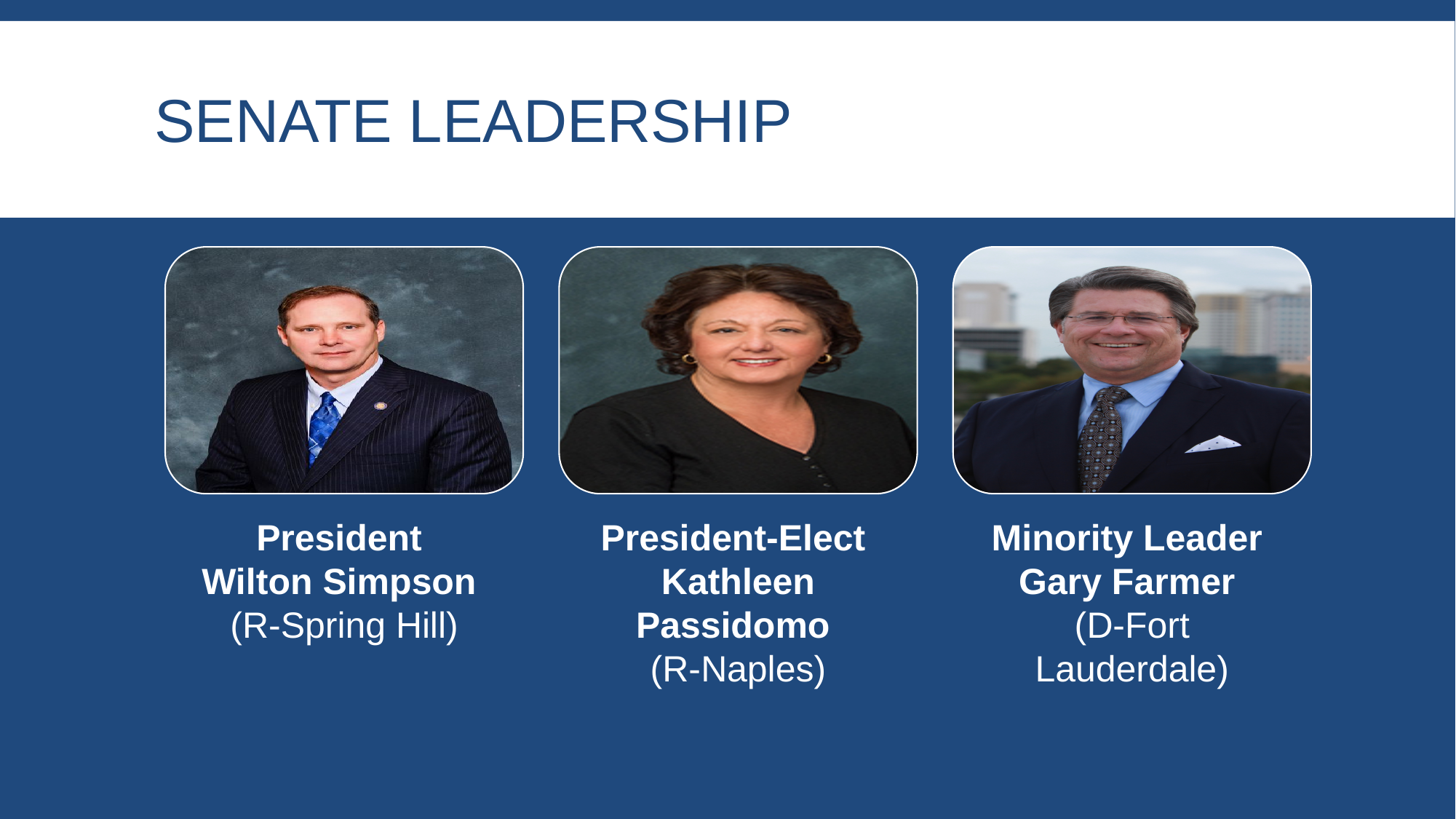

# Senate leadership
President
Wilton Simpson
(R-Spring Hill)
President-Elect
Kathleen Passidomo
(R-Naples)
Minority Leader
Gary Farmer
(D-Fort Lauderdale)